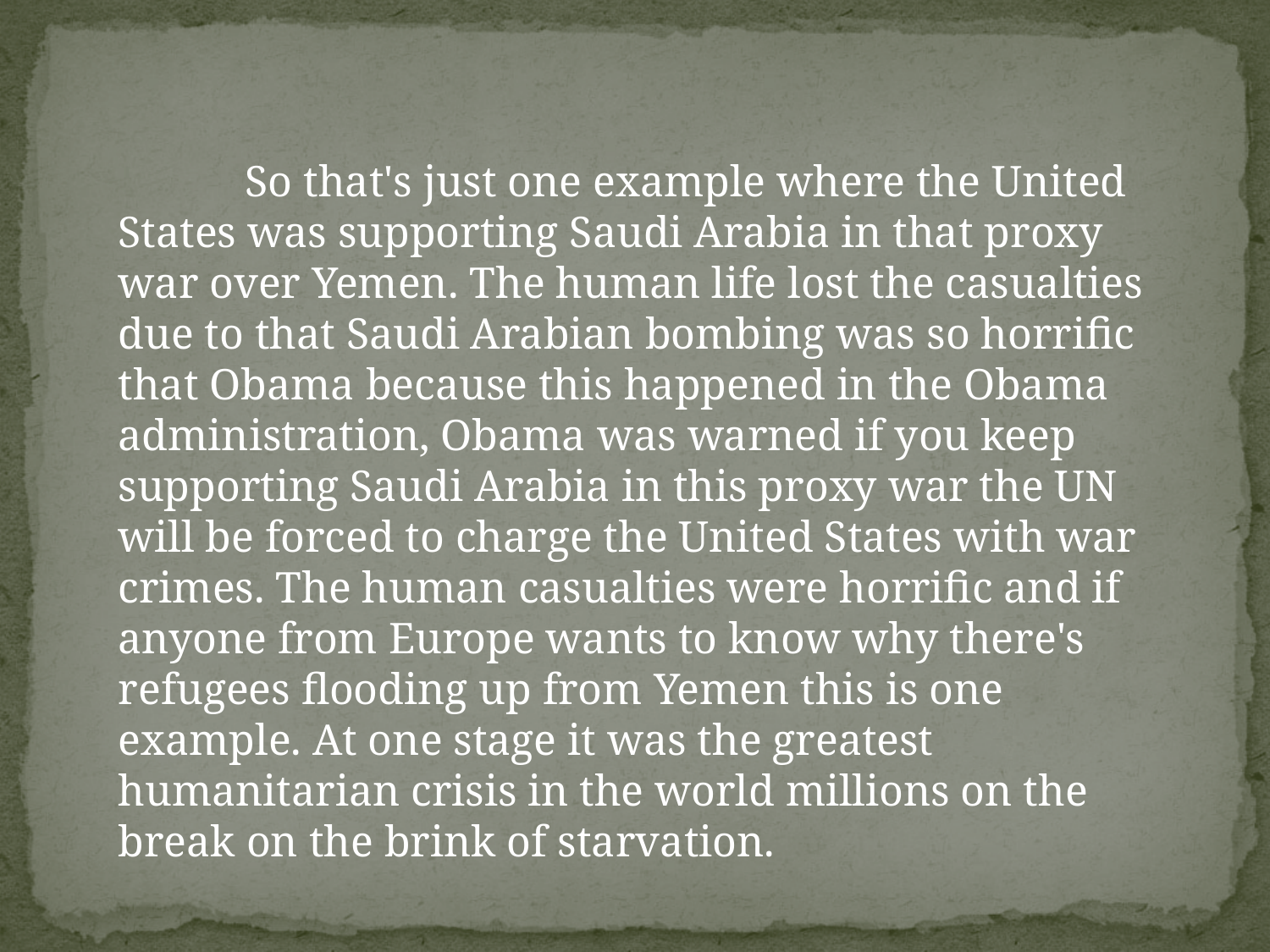

So that's just one example where the United States was supporting Saudi Arabia in that proxy war over Yemen. The human life lost the casualties due to that Saudi Arabian bombing was so horrific that Obama because this happened in the Obama administration, Obama was warned if you keep supporting Saudi Arabia in this proxy war the UN will be forced to charge the United States with war crimes. The human casualties were horrific and if anyone from Europe wants to know why there's refugees flooding up from Yemen this is one example. At one stage it was the greatest humanitarian crisis in the world millions on the break on the brink of starvation.